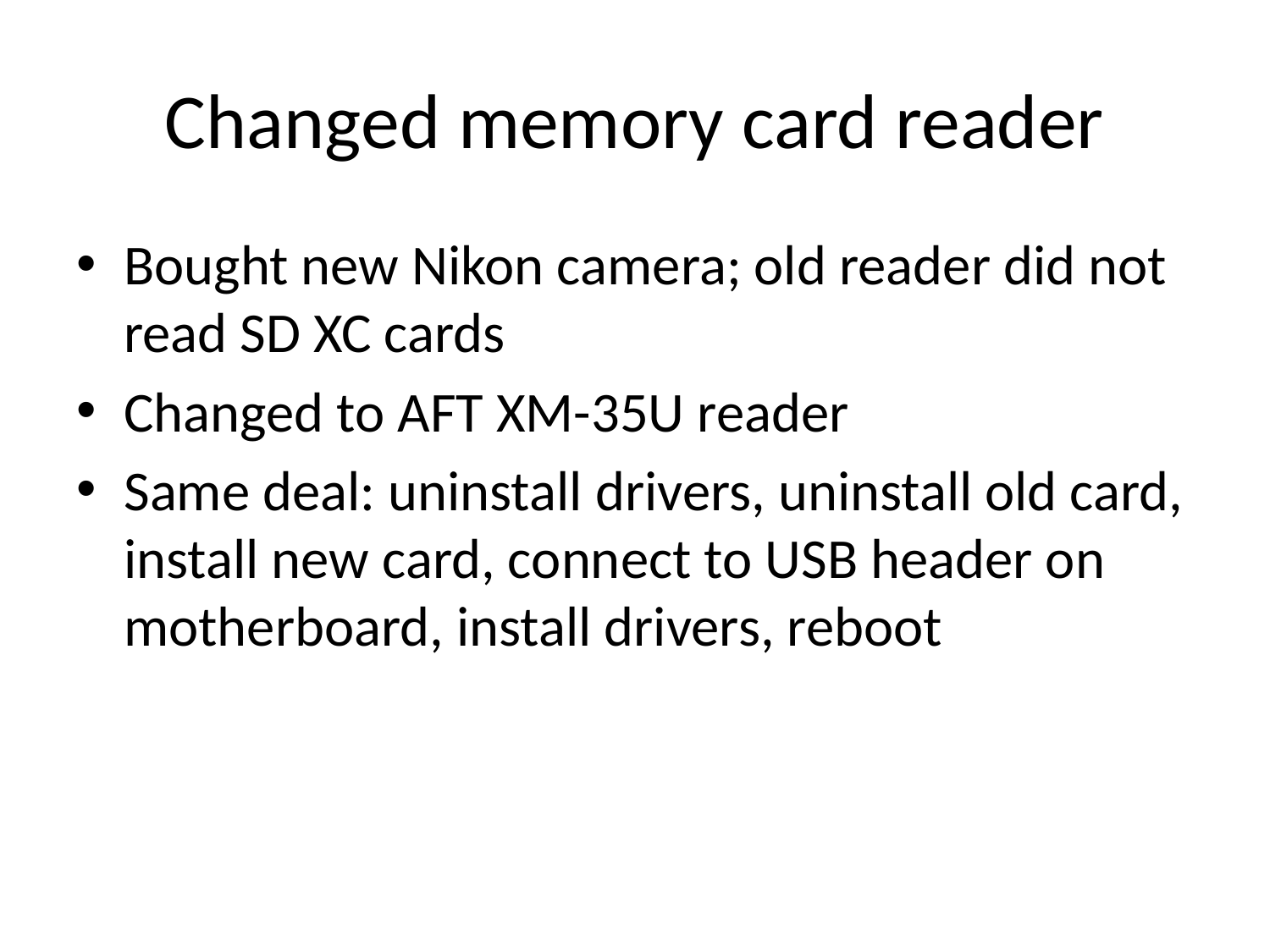

# Changed memory card reader
Bought new Nikon camera; old reader did not read SD XC cards
Changed to AFT XM-35U reader
Same deal: uninstall drivers, uninstall old card, install new card, connect to USB header on motherboard, install drivers, reboot